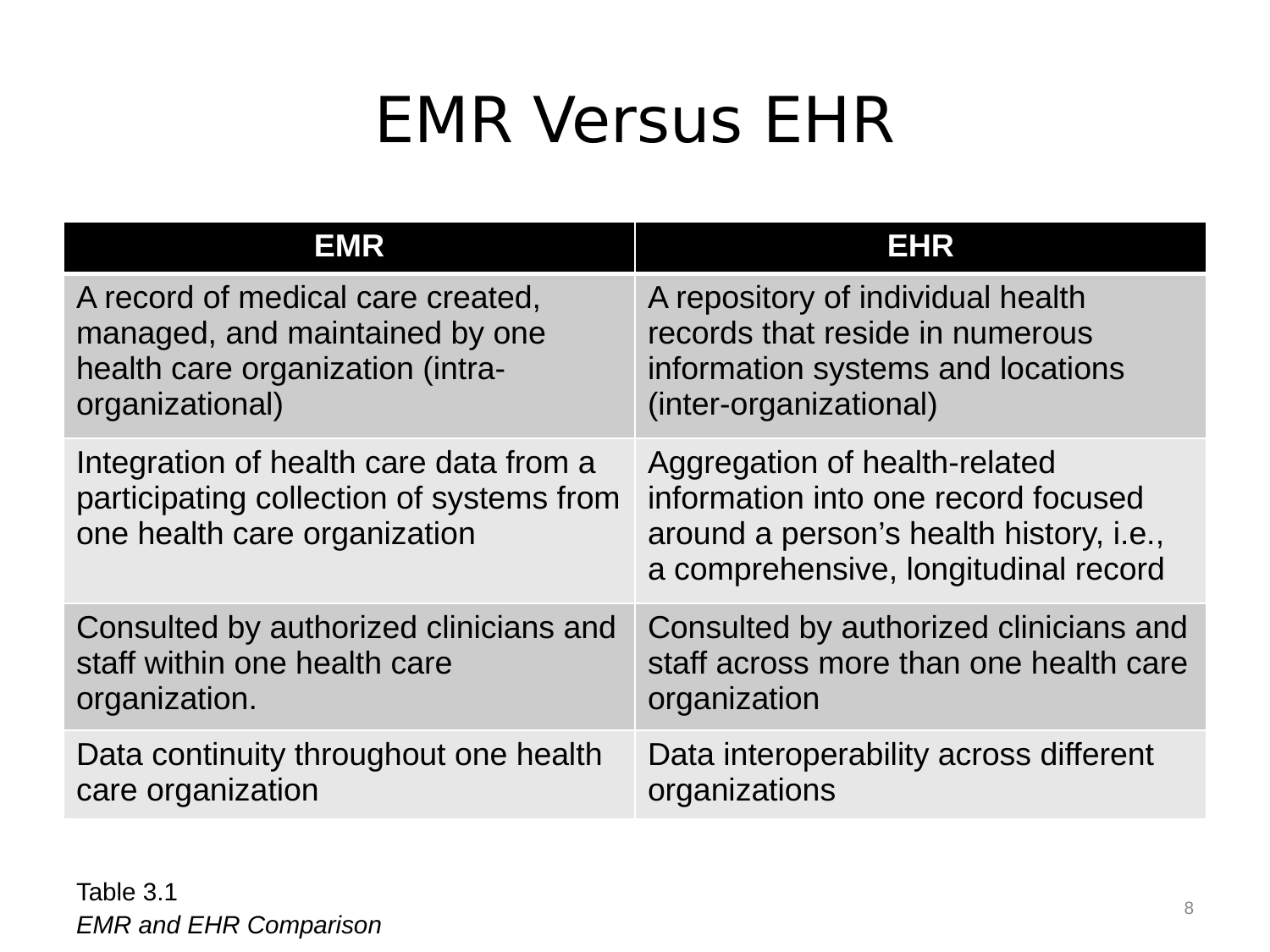

# EMR Versus EHR
| EMR | EHR |
| --- | --- |
| A record of medical care created, managed, and maintained by one health care organization (intra-organizational) | A repository of individual health records that reside in numerous information systems and locations (inter-organizational) |
| Integration of health care data from a participating collection of systems from one health care organization | Aggregation of health-related information into one record focused around a person’s health history, i.e., a comprehensive, longitudinal record |
| Consulted by authorized clinicians and staff within one health care organization. | Consulted by authorized clinicians and staff across more than one health care organization |
| Data continuity throughout one health care organization | Data interoperability across different organizations |
8
Table 3.1
EMR and EHR Comparison